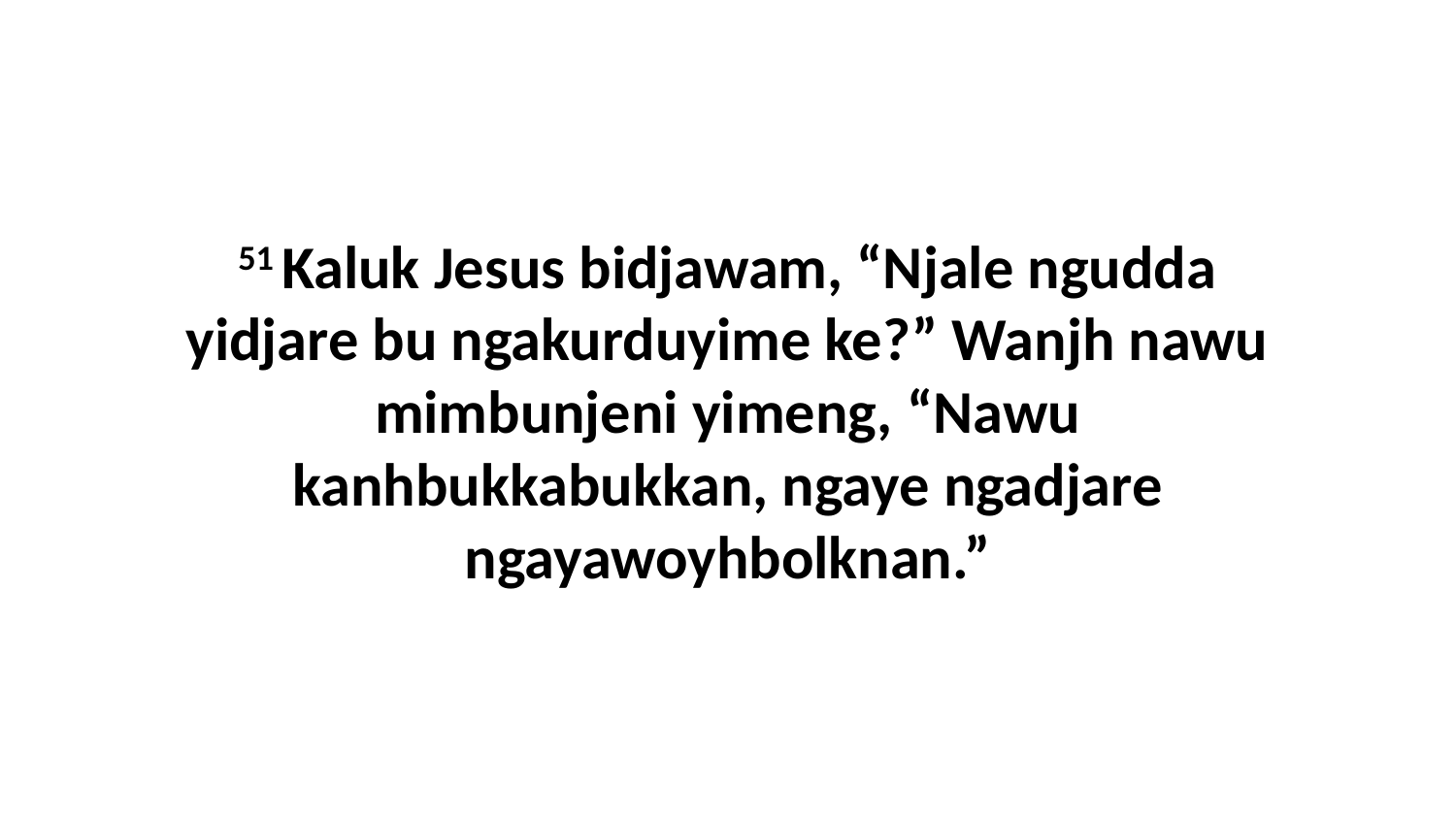

51 Kaluk Jesus bidjawam, “Njale ngudda yidjare bu ngakurduyime ke?” Wanjh nawu mimbunjeni yimeng, “Nawu kanhbukkabukkan, ngaye ngadjare ngayawoyhbolknan.”